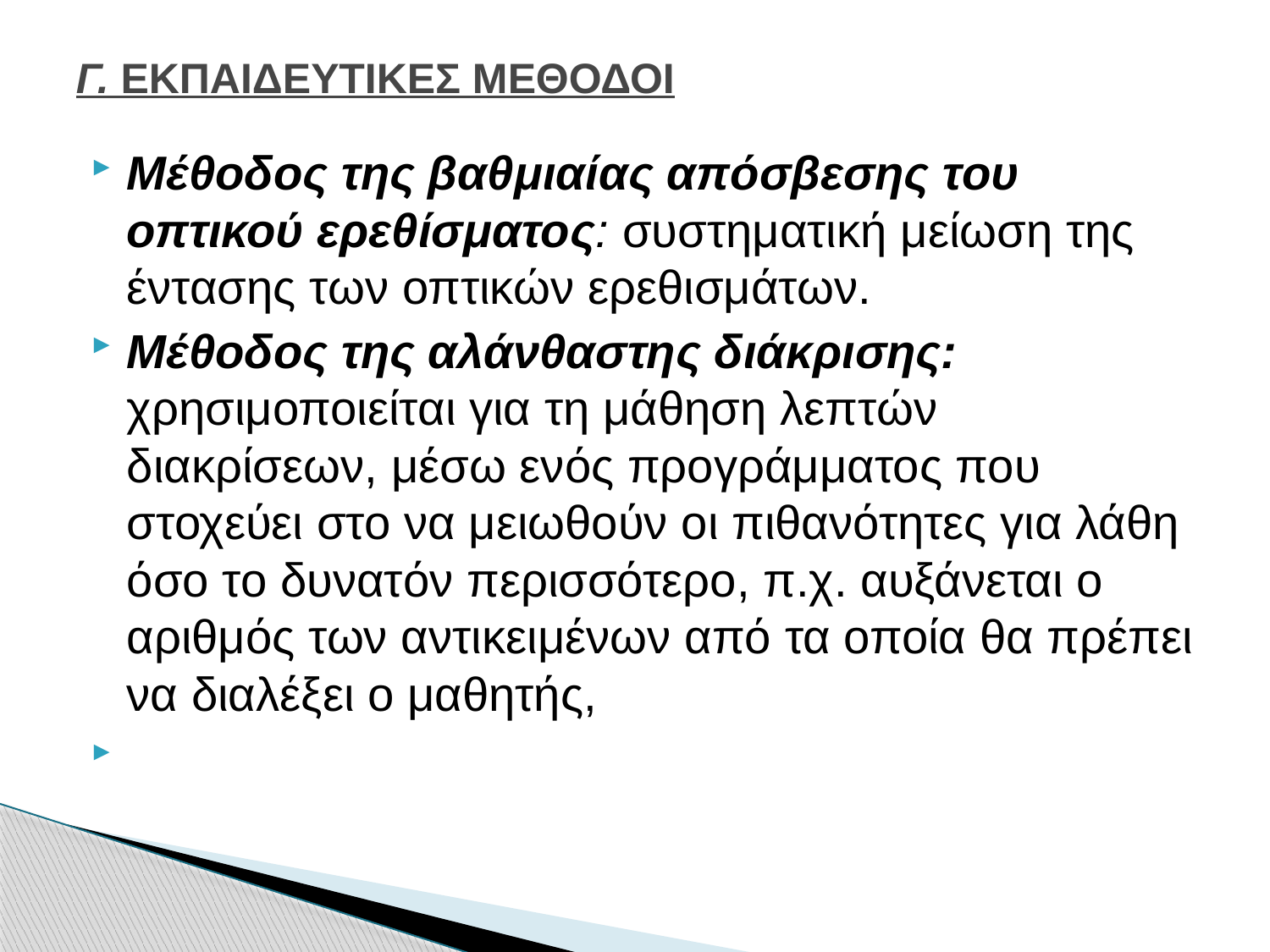

# Γ. ΕΚΠΑΙΔΕΥΤΙΚΕΣ ΜΕΘΟΔΟΙ
Μέθοδος της βαθμιαίας απόσβεσης του οπτικού ερεθίσματος: συστηματική μείωση της έντασης των οπτικών ερεθισμάτων.
Μέθοδος της αλάνθαστης διάκρισης: χρησιμοποιείται για τη μάθηση λεπτών διακρίσεων, μέσω ενός προγράμματος που στοχεύει στο να μειωθούν οι πιθανότητες για λάθη όσο το δυνατόν περισσότερο, π.χ. αυξάνεται ο αριθμός των αντικειμένων από τα οποία θα πρέπει να διαλέξει ο μαθητής,